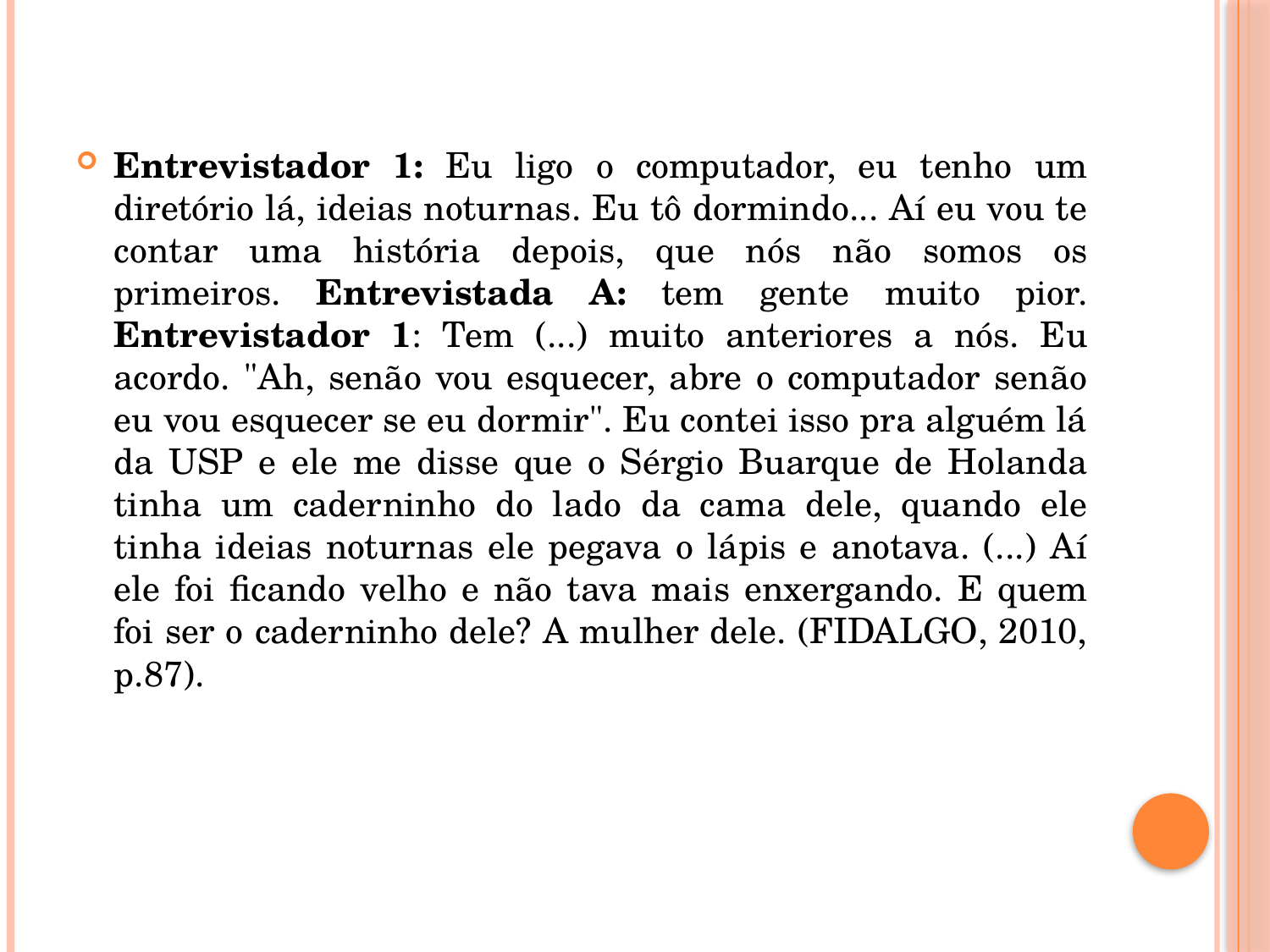

Entrevistador 1: Eu ligo o computador, eu tenho um diretório lá, ideias noturnas. Eu tô dormindo... Aí eu vou te contar uma história depois, que nós não somos os primeiros. Entrevistada A: tem gente muito pior. Entrevistador 1: Tem (...) muito anteriores a nós. Eu acordo. "Ah, senão vou esquecer, abre o computador senão eu vou esquecer se eu dormir". Eu contei isso pra alguém lá da USP e ele me disse que o Sérgio Buarque de Holanda tinha um caderninho do lado da cama dele, quando ele tinha ideias noturnas ele pegava o lápis e anotava. (...) Aí ele foi ficando velho e não tava mais enxergando. E quem foi ser o caderninho dele? A mulher dele. (FIDALGO, 2010, p.87).